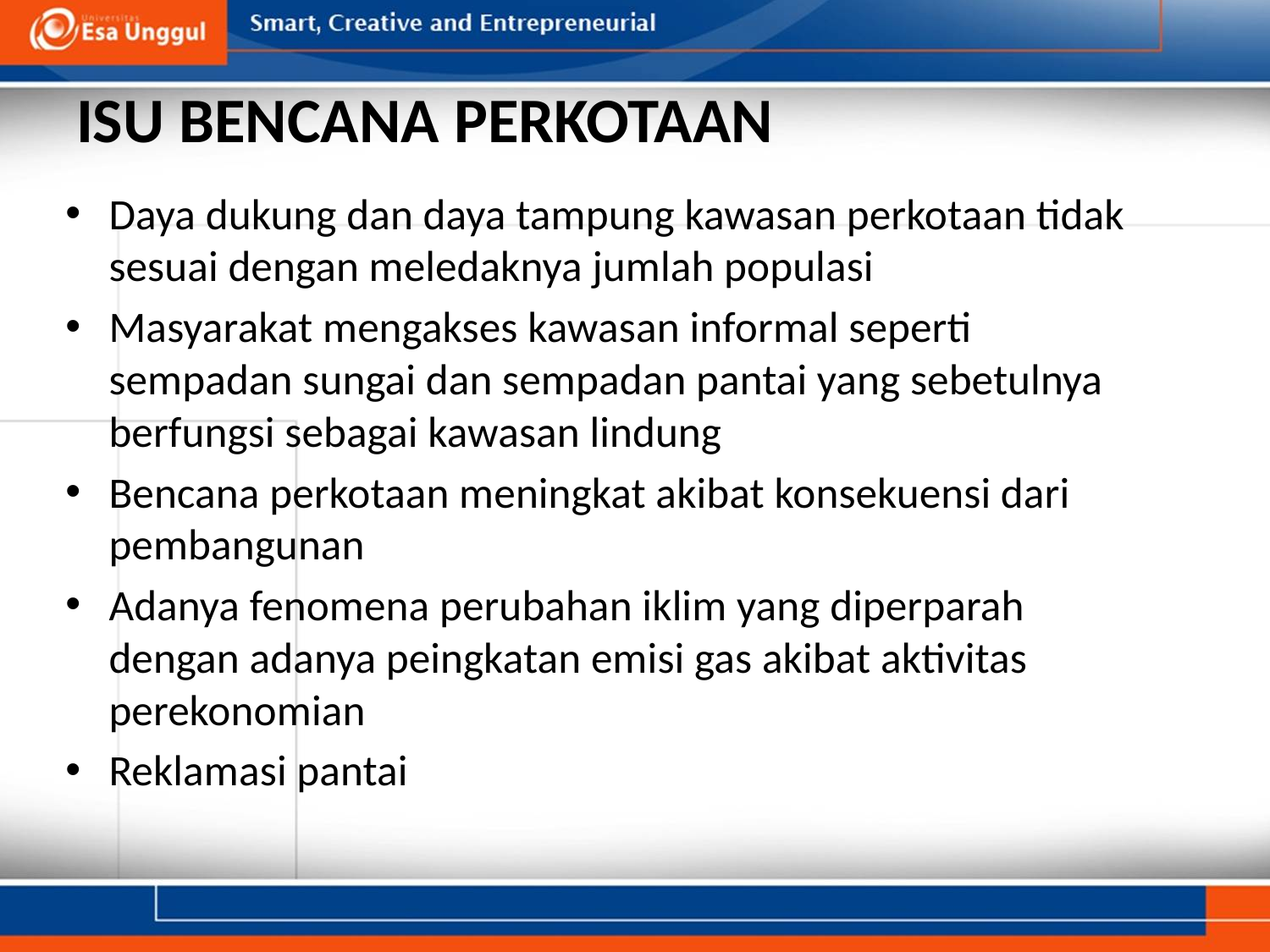

# ISU BENCANA PERKOTAAN
Daya dukung dan daya tampung kawasan perkotaan tidak sesuai dengan meledaknya jumlah populasi
Masyarakat mengakses kawasan informal seperti sempadan sungai dan sempadan pantai yang sebetulnya berfungsi sebagai kawasan lindung
Bencana perkotaan meningkat akibat konsekuensi dari pembangunan
Adanya fenomena perubahan iklim yang diperparah dengan adanya peingkatan emisi gas akibat aktivitas perekonomian
Reklamasi pantai